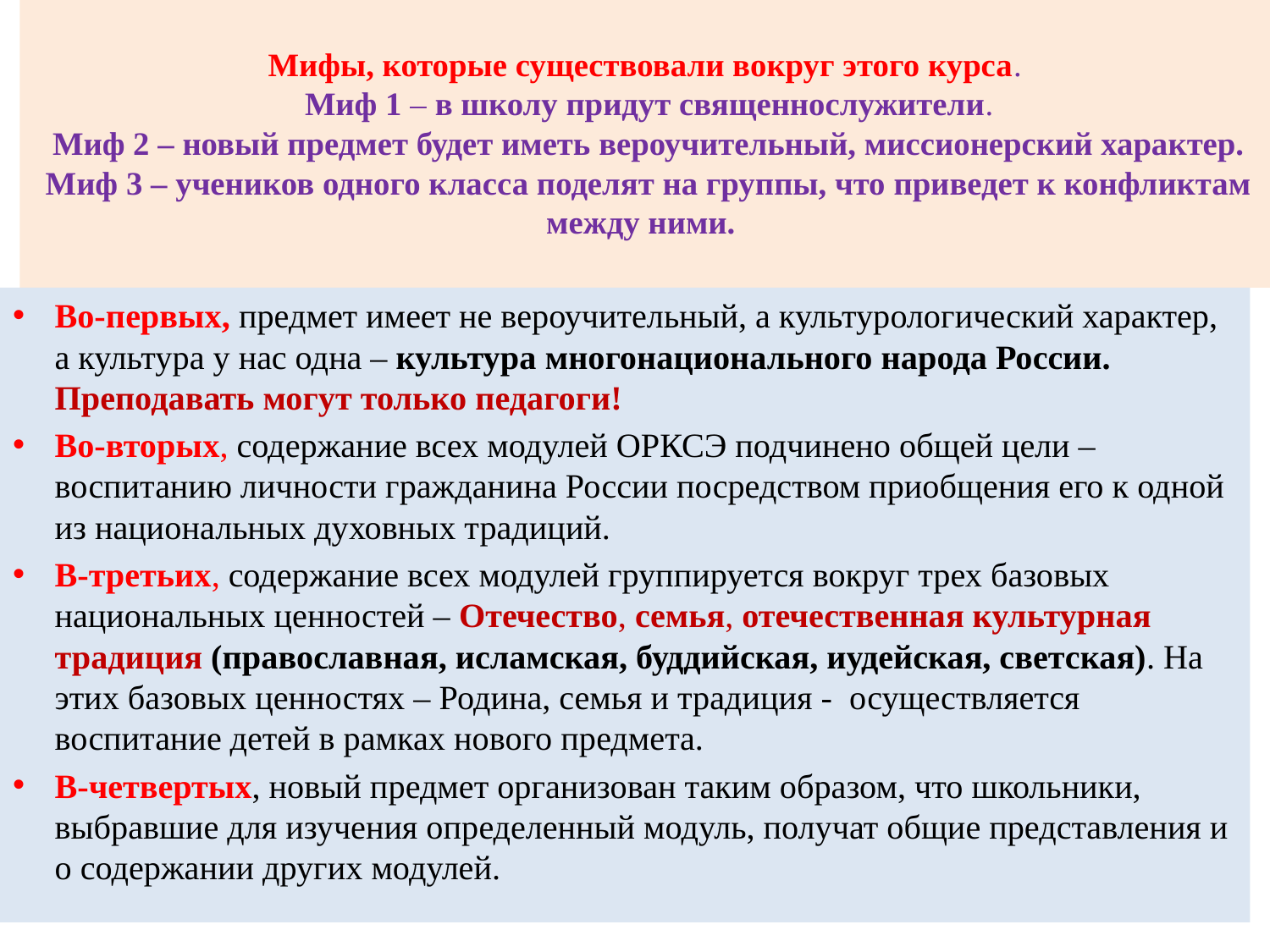

# Мифы, которые существовали вокруг этого курса.  Миф 1 – в школу придут священнослужители.  Миф 2 – новый предмет будет иметь вероучительный, миссионерский характер.  Миф 3 – учеников одного класса поделят на группы, что приведет к конфликтам между ними.
Во-первых, предмет имеет не вероучительный, а культурологический характер, а культура у нас одна – культура многонационального народа России. Преподавать могут только педагоги!
Во-вторых, содержание всех модулей ОРКСЭ подчинено общей цели – воспитанию личности гражданина России посредством приобщения его к одной из национальных духовных традиций.
В-третьих, содержание всех модулей группируется вокруг трех базовых национальных ценностей – Отечество, семья, отечественная культурная традиция (православная, исламская, буддийская, иудейская, светская). На этих базовых ценностях – Родина, семья и традиция -  осуществляется воспитание детей в рамках нового предмета.
В-четвертых, новый предмет организован таким образом, что школьники, выбравшие для изучения определенный модуль, получат общие представления и о содержании других модулей.